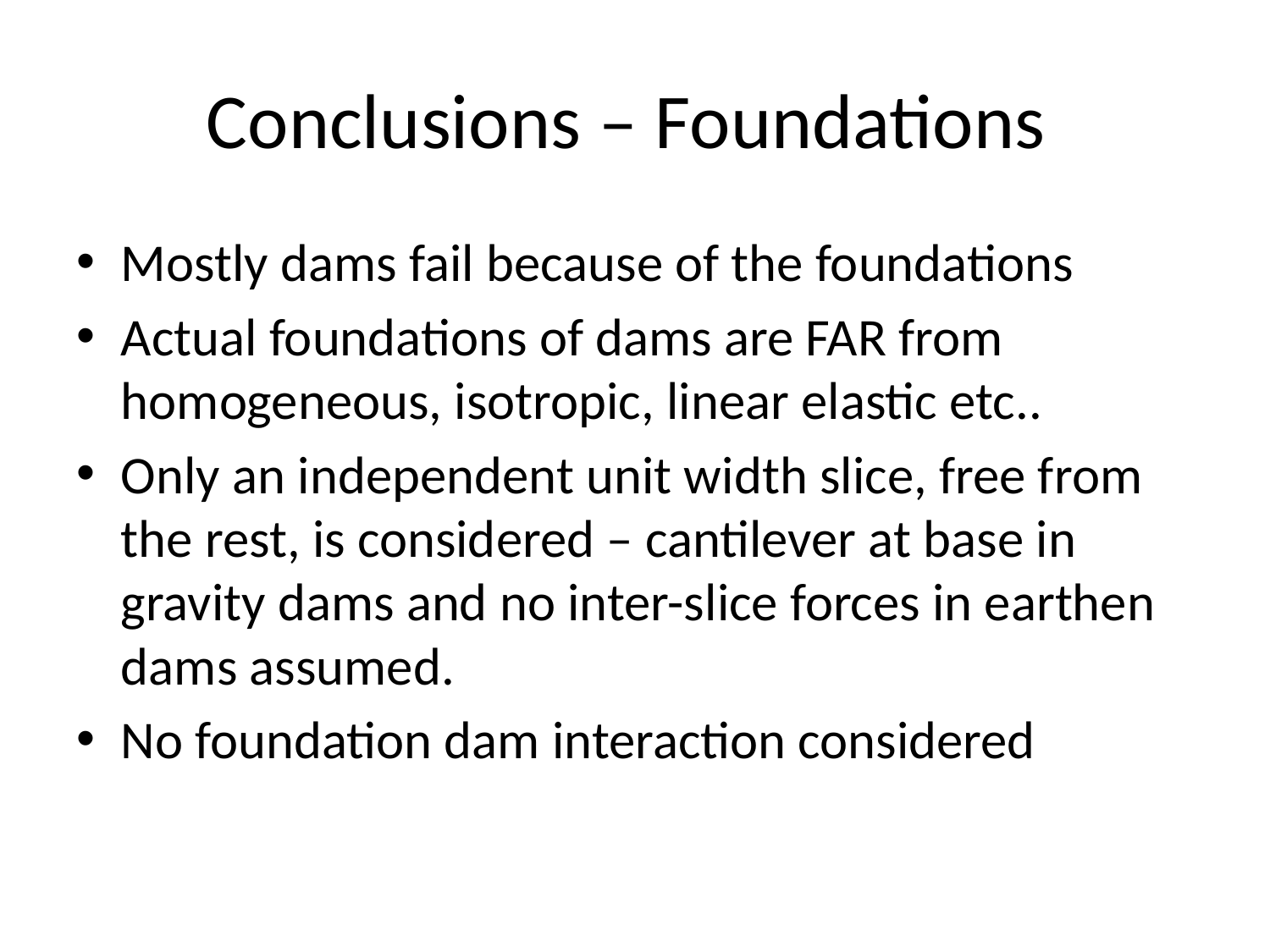

# Conclusions – Foundations
Mostly dams fail because of the foundations
Actual foundations of dams are FAR from homogeneous, isotropic, linear elastic etc..
Only an independent unit width slice, free from the rest, is considered – cantilever at base in gravity dams and no inter-slice forces in earthen dams assumed.
No foundation dam interaction considered